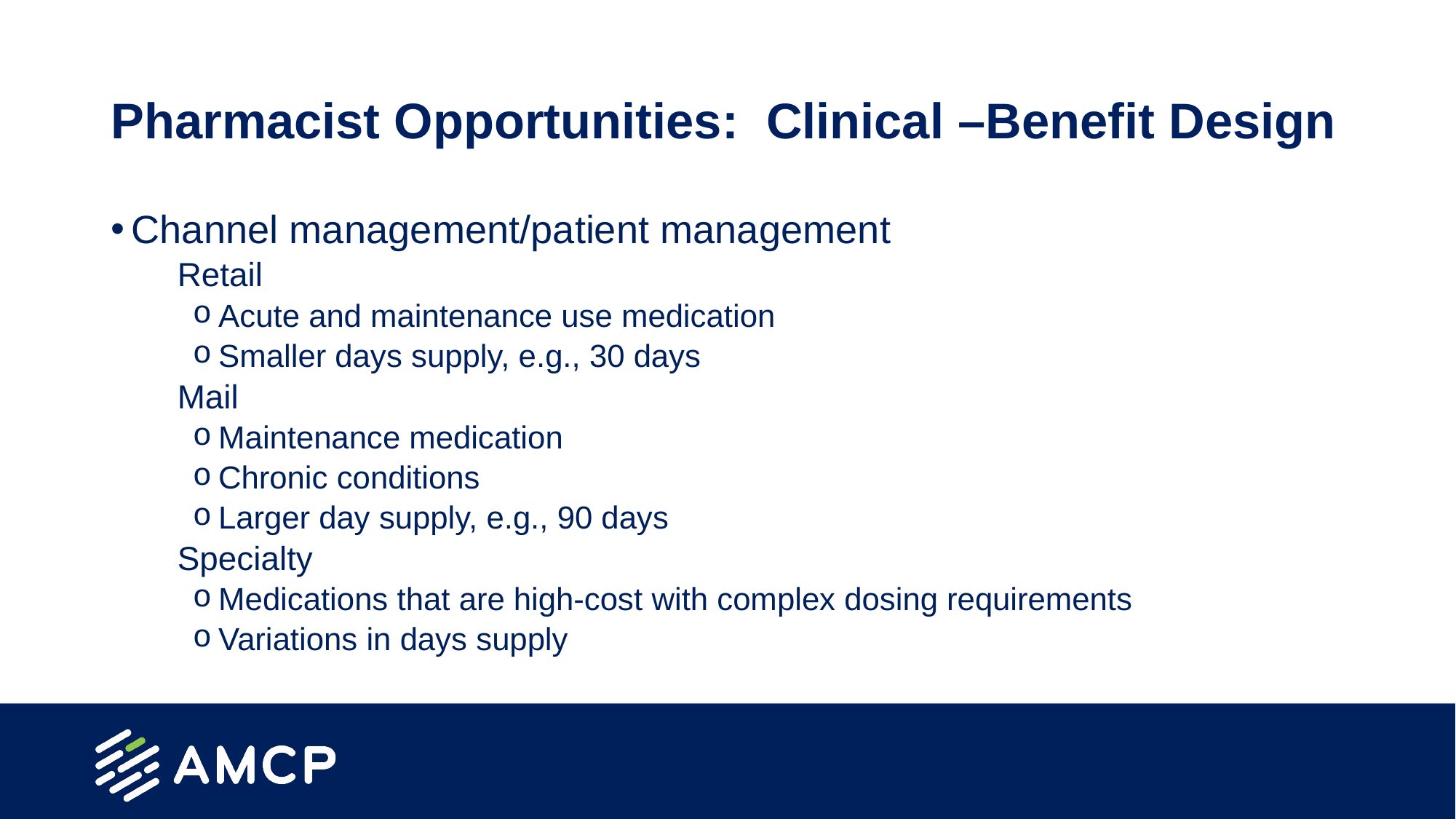

# Pharmacist Opportunities:  Clinical –Benefit Design
Channel management/patient management
Retail
Acute and maintenance use medication
Smaller days supply, e.g., 30 days
Mail
Maintenance medication
Chronic conditions
Larger day supply, e.g., 90 days
Specialty
Medications that are high-cost with complex dosing requirements
Variations in days supply